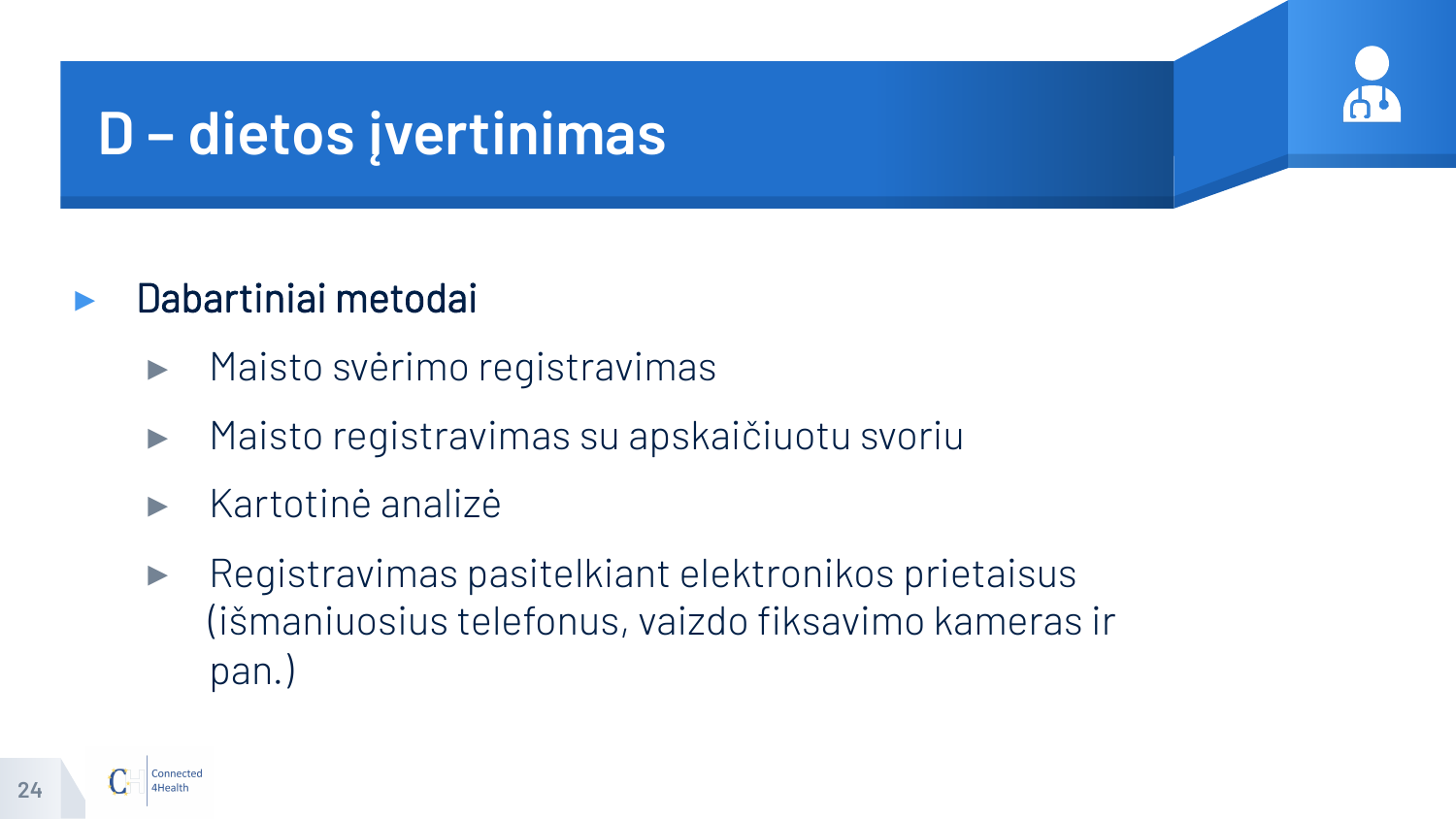

# D – dietos įvertinimas
Dabartiniai metodai
Maisto svėrimo registravimas
Maisto registravimas su apskaičiuotu svoriu
Kartotinė analizė
Registravimas pasitelkiant elektronikos prietaisus (išmaniuosius telefonus, vaizdo fiksavimo kameras ir pan.)
24